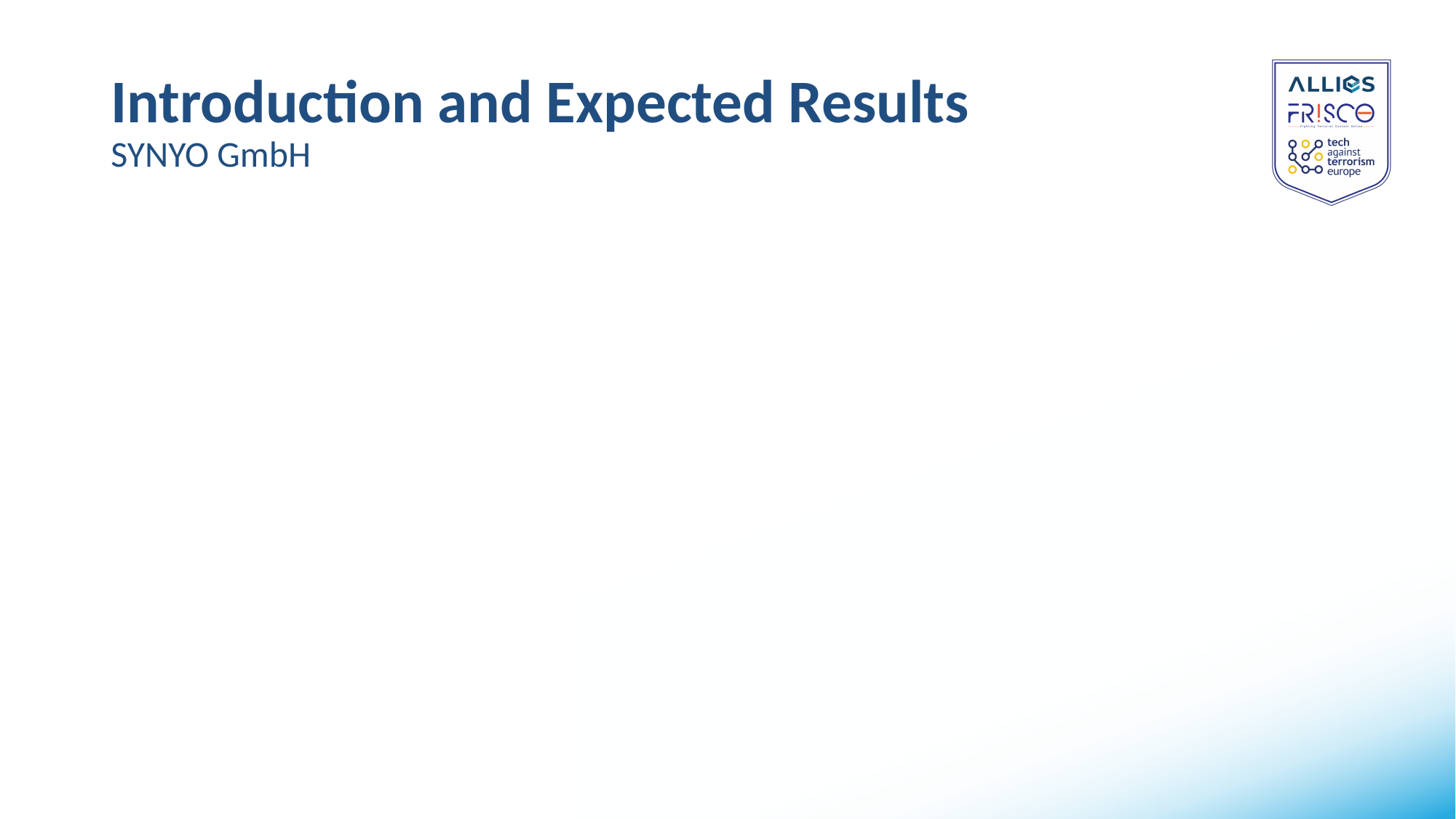

# Introduction and Expected Results SYNYO GmbH